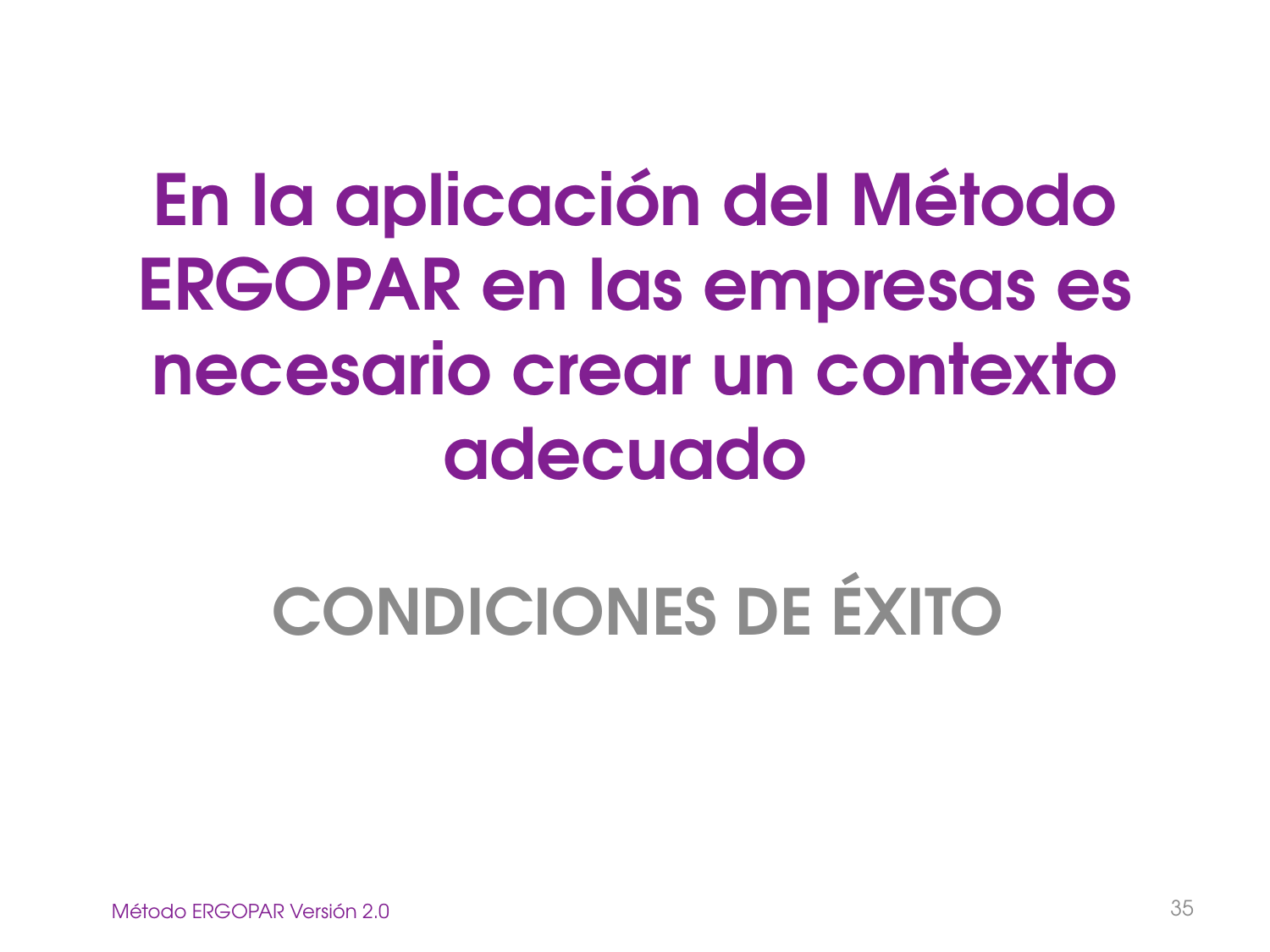

# En la aplicación del Método ERGOPAR en las empresas es necesario crear un contexto adecuado
CONDICIONES DE ÉXITO
35
Método ERGOPAR Versión 2.0